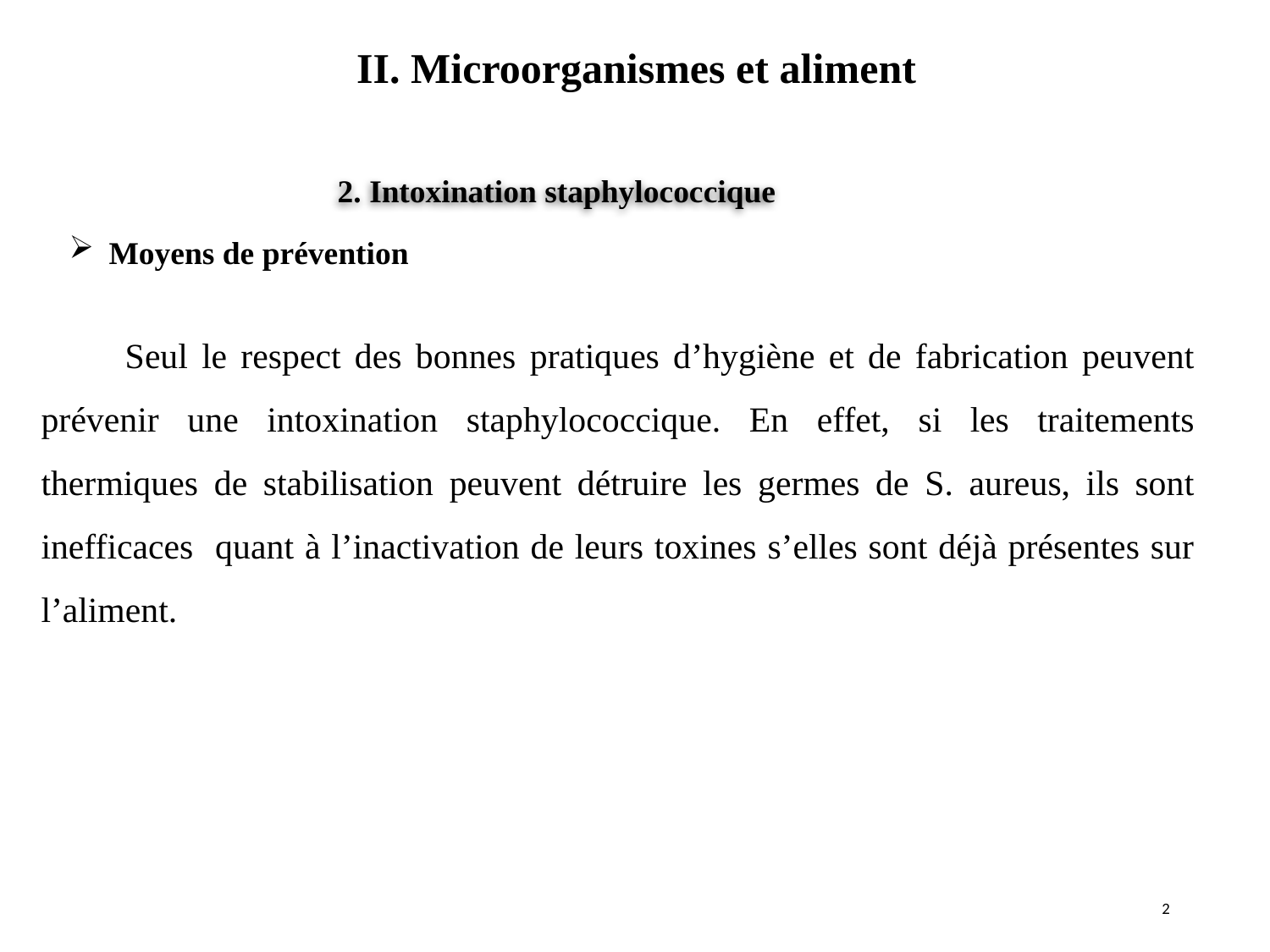

II. Microorganismes et aliment
2. Intoxination staphylococcique

Moyens de prévention
       Seul le respect des bonnes pratiques d’hygiène et de fabrication peuvent prévenir une intoxination staphylococcique. En effet, si les traitements thermiques de stabilisation peuvent détruire les germes de S. aureus, ils sont inefficaces  quant à l’inactivation de leurs toxines s’elles sont déjà présentes sur l’aliment.

2